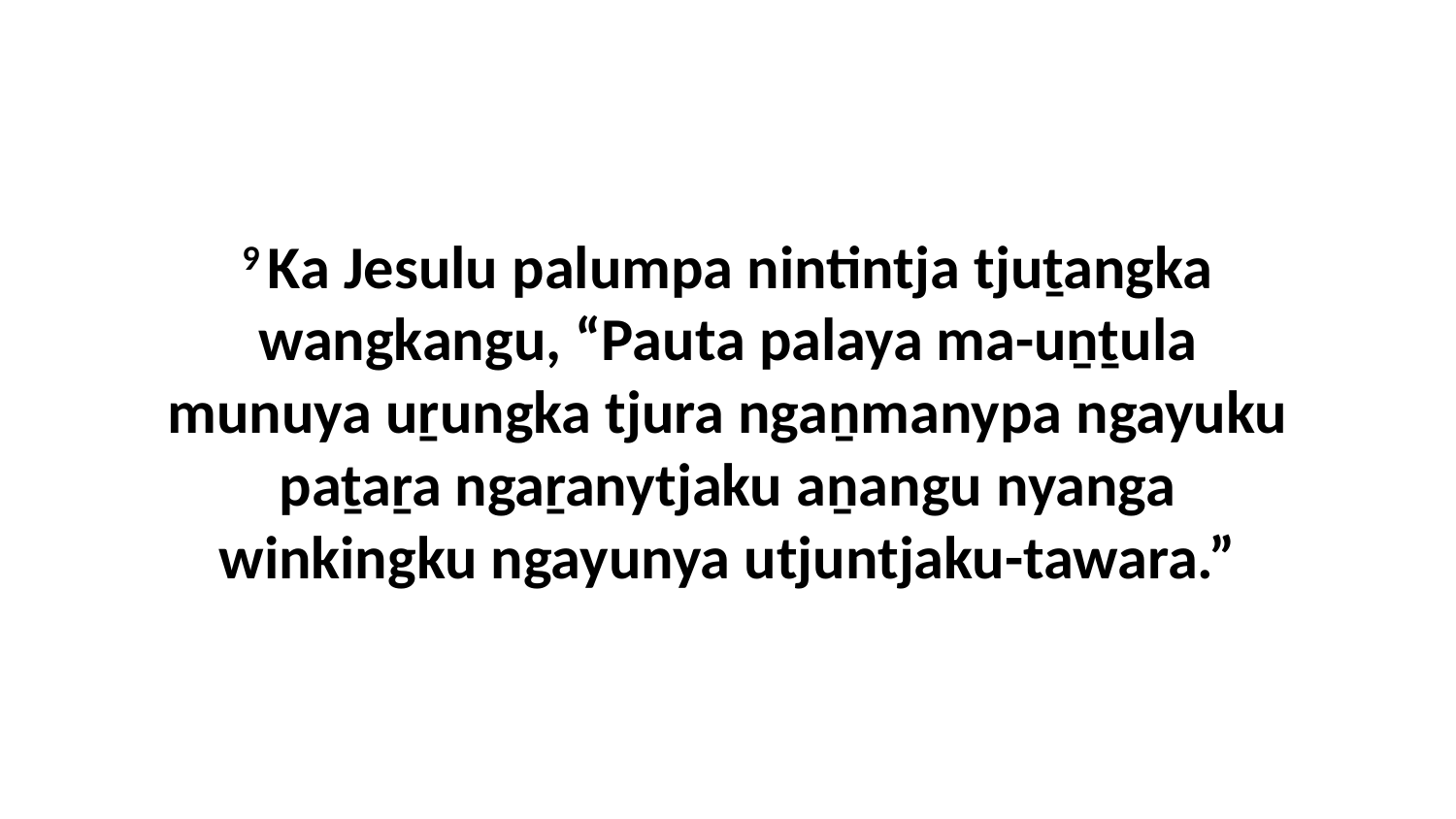

9 Ka Jesulu palumpa nintintja tjuṯangka wangkangu, “Pauta palaya ma-uṉṯula munuya uṟungka tjura ngaṉmanypa ngayuku paṯaṟa ngaṟanytjaku aṉangu nyanga winkingku ngayunya utjuntjaku-tawara.”